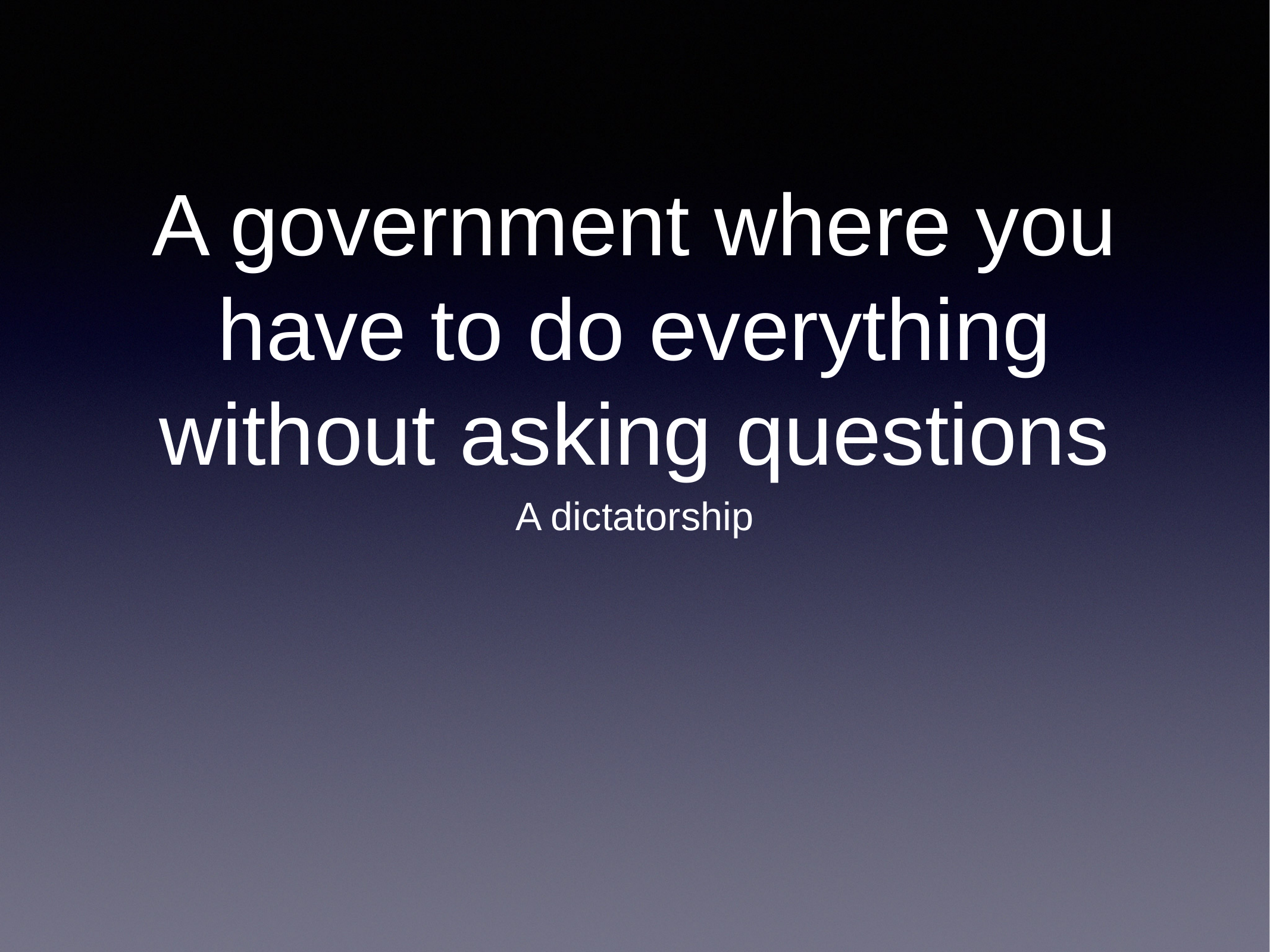

# A government where you have to do everything without asking questions
A dictatorship